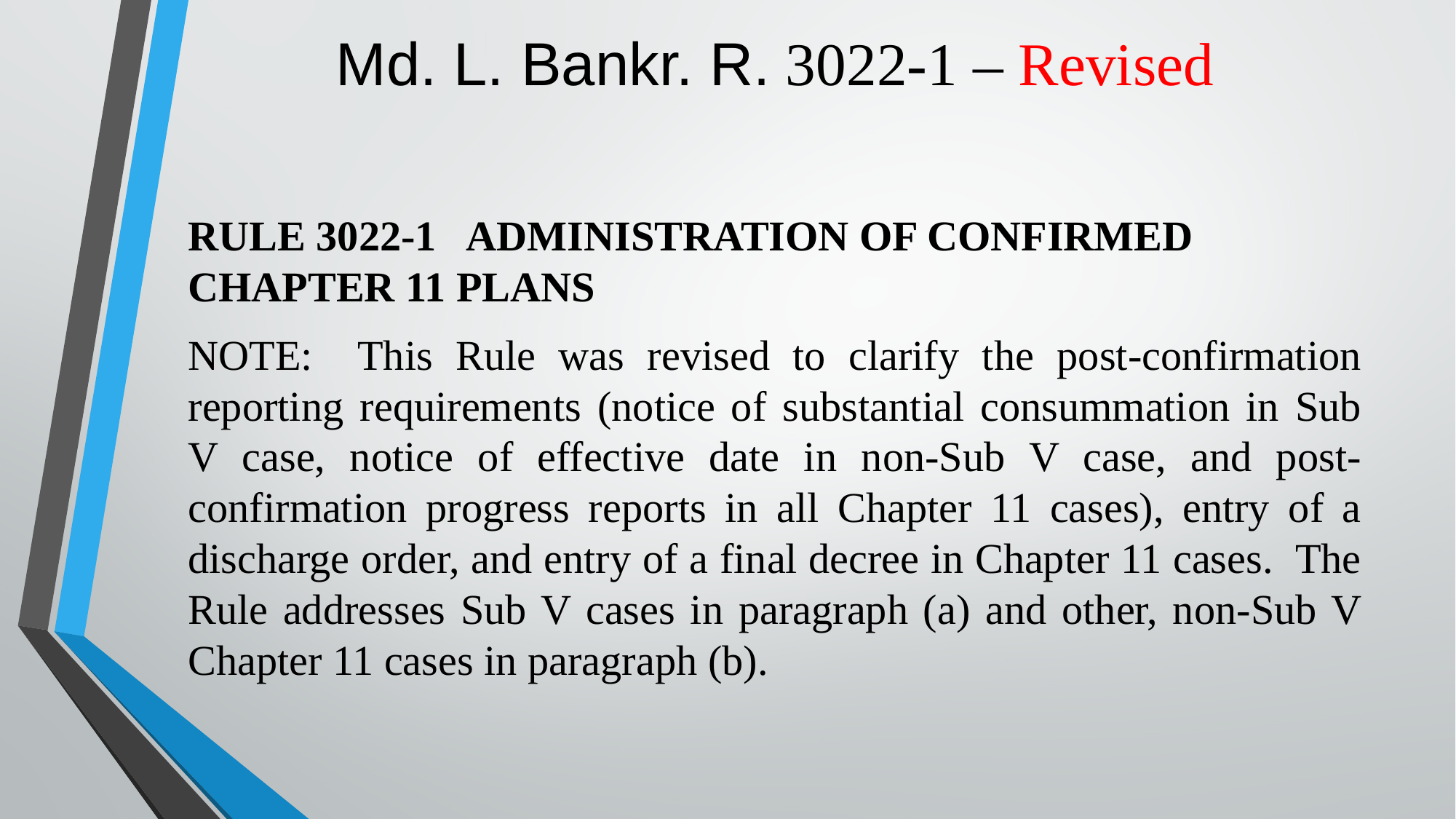

# Md. L. Bankr. R. 3022-1 – Revised
RULE 3022-1   ADMINISTRATION OF CONFIRMED CHAPTER 11 PLANS
NOTE:  This Rule was revised to clarify the post-confirmation reporting requirements (notice of substantial consummation in Sub V case, notice of effective date in non-Sub V case, and post-confirmation progress reports in all Chapter 11 cases), entry of a discharge order, and entry of a final decree in Chapter 11 cases.  The Rule addresses Sub V cases in paragraph (a) and other, non-Sub V Chapter 11 cases in paragraph (b).